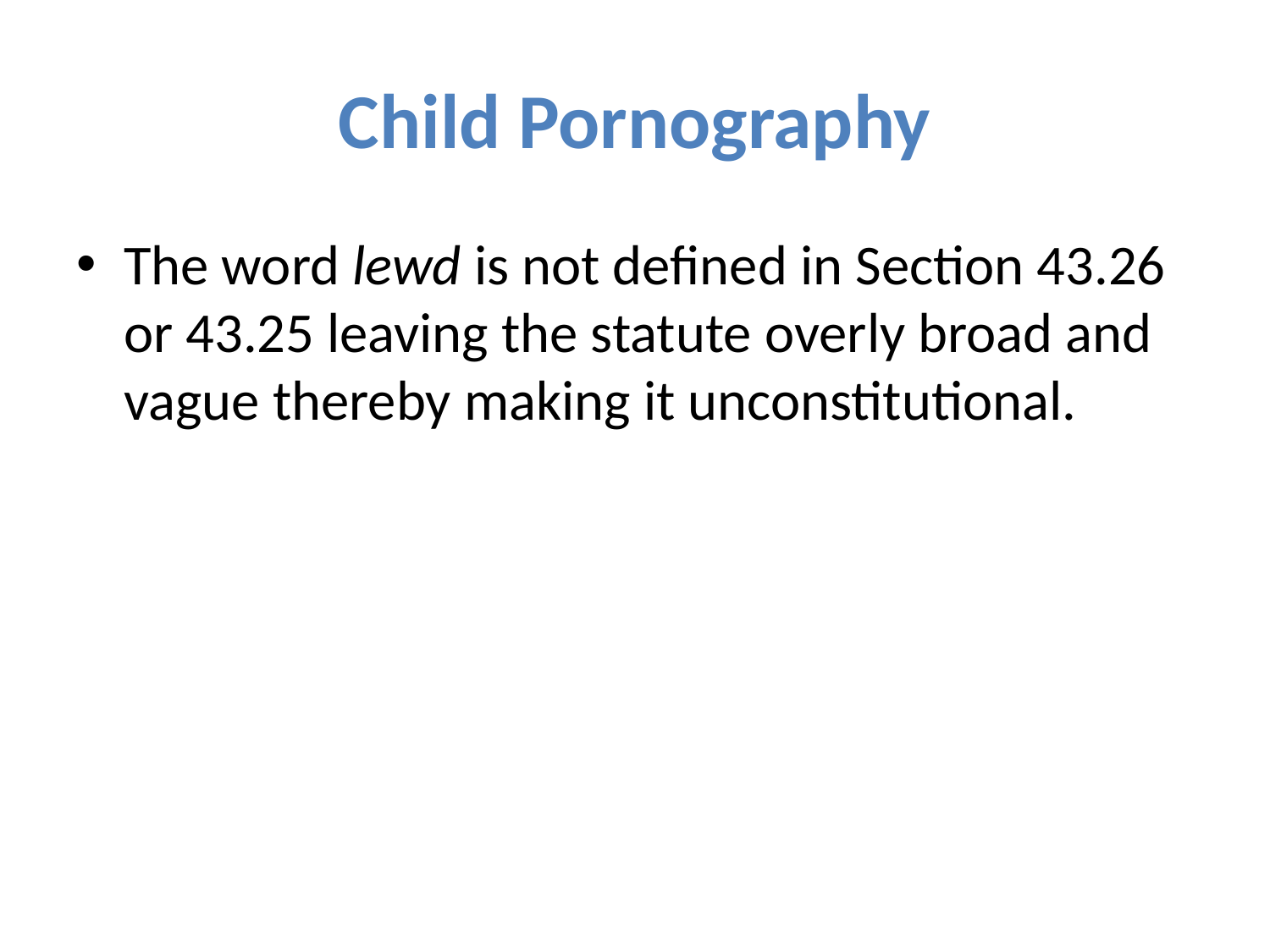

# Child Pornography
The word lewd is not defined in Section 43.26 or 43.25 leaving the statute overly broad and vague thereby making it unconstitutional.